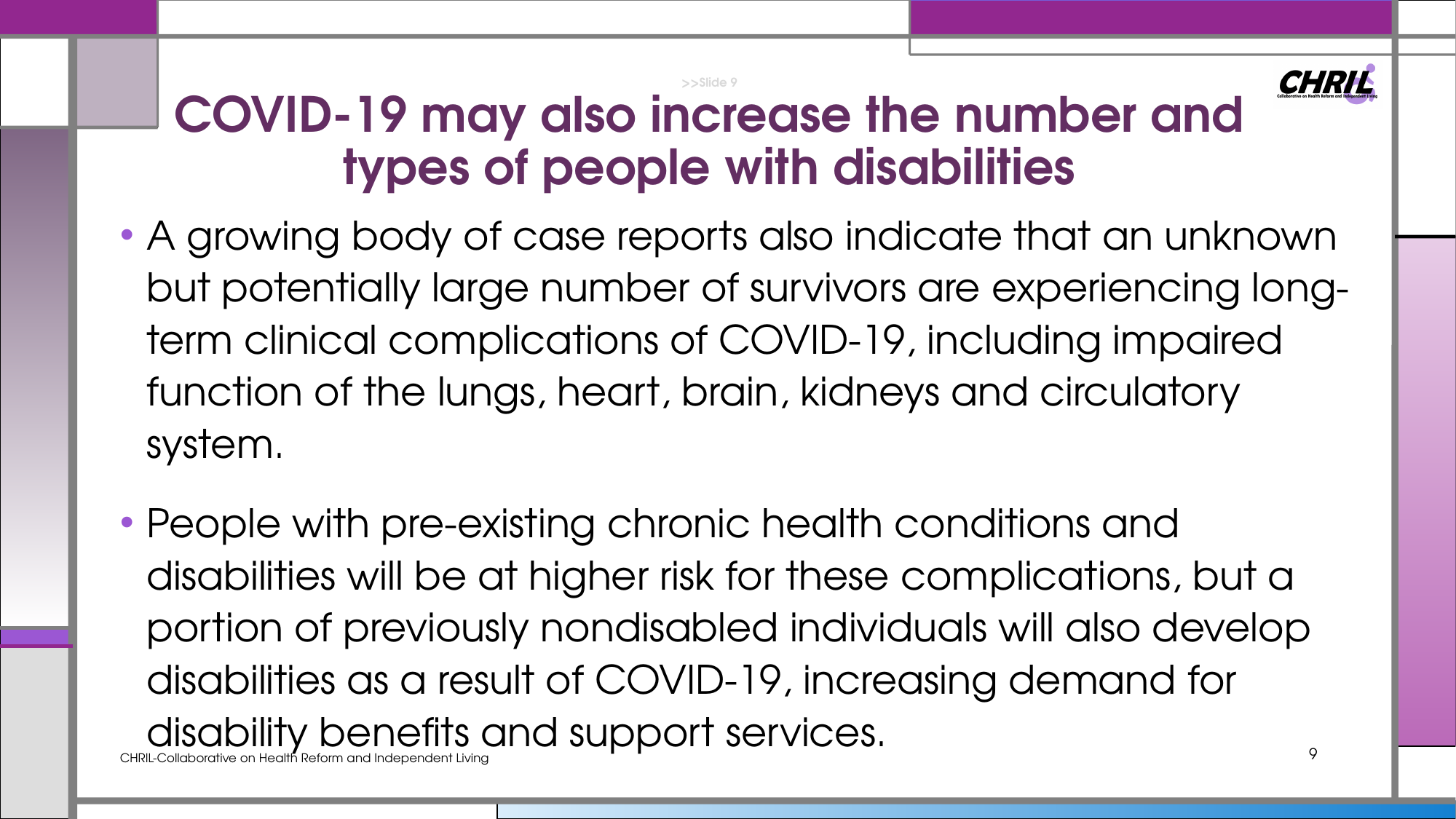

# >>Slide 9 COVID-19 may also increase the number and types of people with disabilities
A growing body of case reports also indicate that an unknown but potentially large number of survivors are experiencing long-term clinical complications of COVID-19, including impaired function of the lungs, heart, brain, kidneys and circulatory system.
People with pre-existing chronic health conditions and disabilities will be at higher risk for these complications, but a portion of previously nondisabled individuals will also develop disabilities as a result of COVID-19, increasing demand for disability benefits and support services.
CHRIL-Collaborative on Health Reform and Independent Living
9